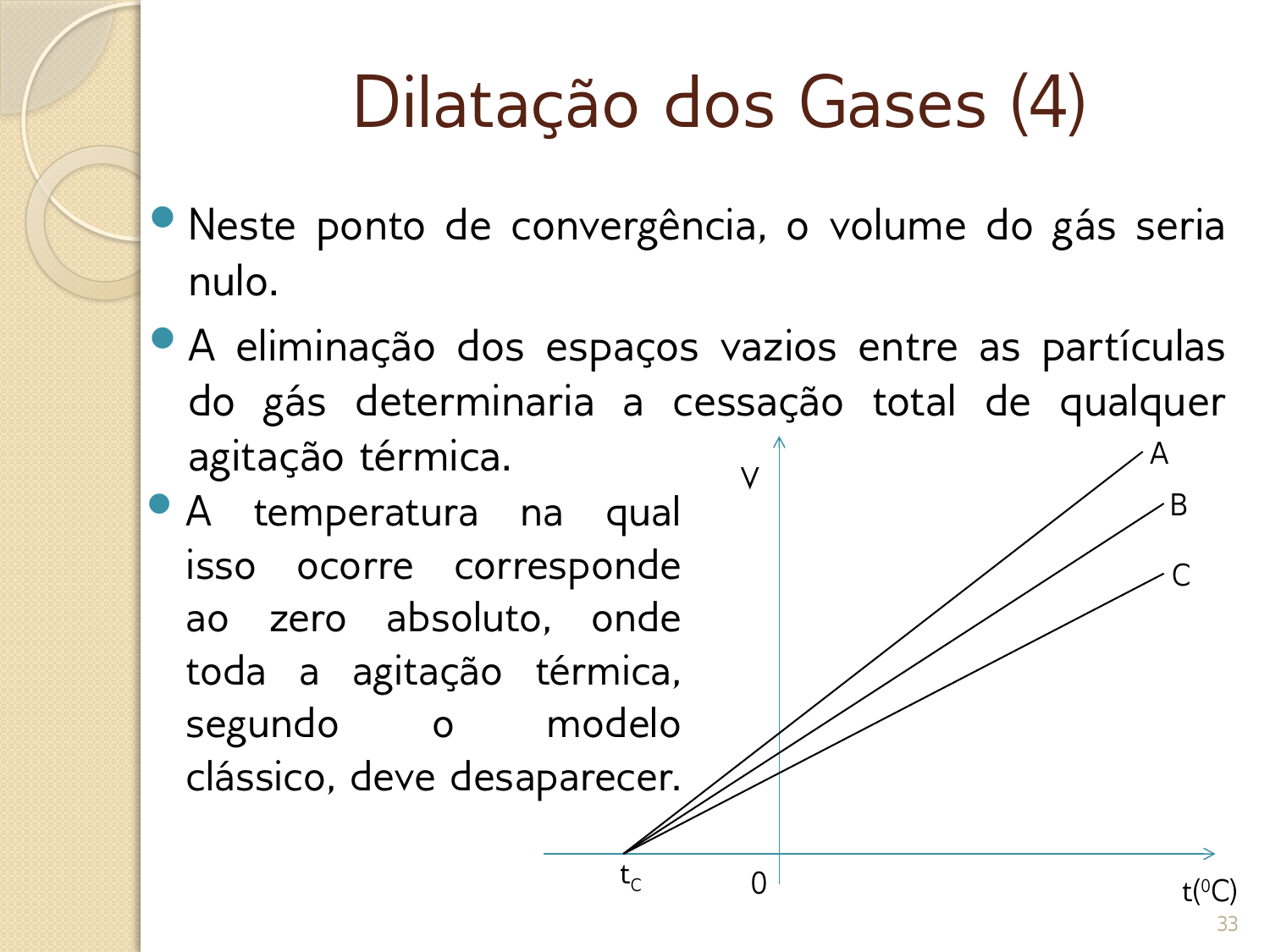

# Dilatação dos Gases (4)
Neste ponto de convergência, o volume do gás seria nulo.
A eliminação dos espaços vazios entre as partículas do gás determinaria a cessação total de qualquer agitação térmica.

A
V
B
C
t(0C)
tC
0
A temperatura na qual isso ocorre corresponde ao zero absoluto, onde toda a agitação térmica, segundo o modelo clássico, deve desaparecer.

33